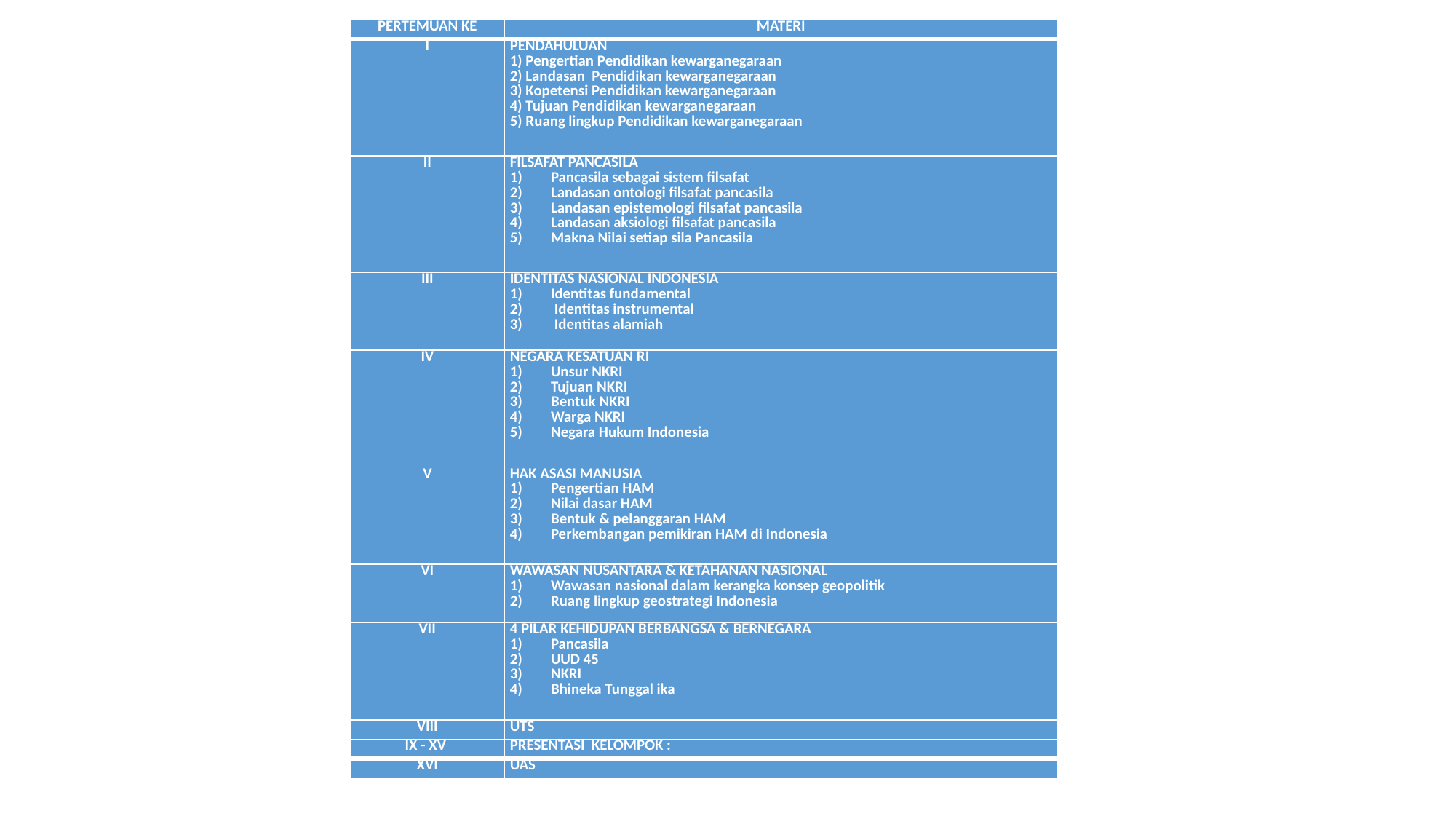

| PERTEMUAN KE | MATERI |
| --- | --- |
| I | PENDAHULUAN 1) Pengertian Pendidikan kewarganegaraan 2) Landasan Pendidikan kewarganegaraan 3) Kopetensi Pendidikan kewarganegaraan 4) Tujuan Pendidikan kewarganegaraan 5) Ruang lingkup Pendidikan kewarganegaraan |
| II | FILSAFAT PANCASILA Pancasila sebagai sistem filsafat Landasan ontologi filsafat pancasila Landasan epistemologi filsafat pancasila Landasan aksiologi filsafat pancasila Makna Nilai setiap sila Pancasila |
| III | IDENTITAS NASIONAL INDONESIA Identitas fundamental Identitas instrumental Identitas alamiah |
| IV | NEGARA KESATUAN RI Unsur NKRI Tujuan NKRI Bentuk NKRI Warga NKRI Negara Hukum Indonesia |
| V | HAK ASASI MANUSIA Pengertian HAM Nilai dasar HAM Bentuk & pelanggaran HAM Perkembangan pemikiran HAM di Indonesia |
| VI | WAWASAN NUSANTARA & KETAHANAN NASIONAL Wawasan nasional dalam kerangka konsep geopolitik Ruang lingkup geostrategi Indonesia |
| VII | 4 PILAR KEHIDUPAN BERBANGSA & BERNEGARA Pancasila UUD 45 NKRI Bhineka Tunggal ika |
| VIII | UTS |
| IX - XV | PRESENTASI KELOMPOK : |
| XVI | UAS |